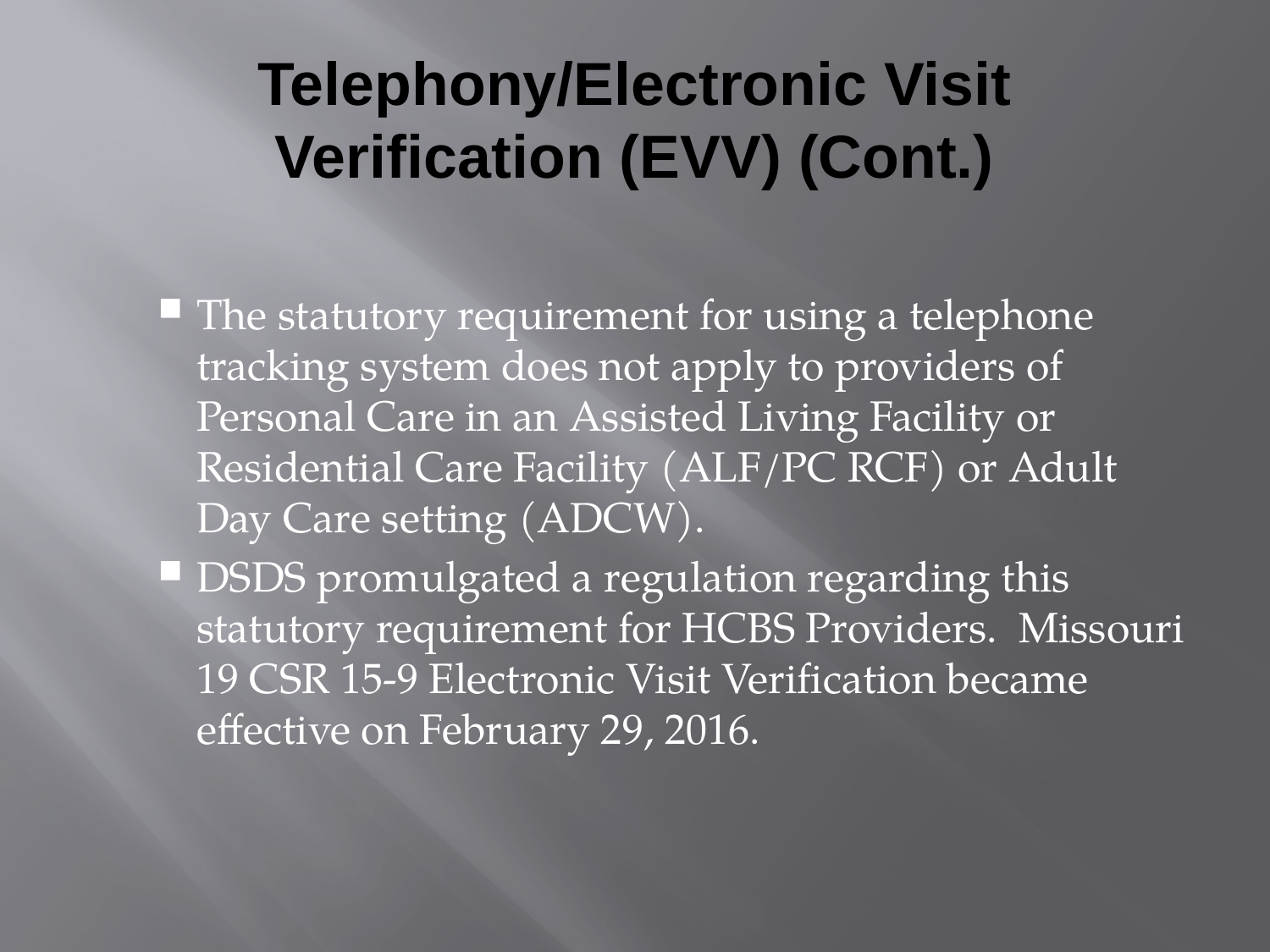

# Telephony/Electronic Visit Verification (EVV) (Cont.)

The statutory requirement for using a telephone tracking system does not apply to providers of Personal Care in an Assisted Living Facility or Residential Care Facility (ALF/PC RCF) or Adult Day Care setting (ADCW).
DSDS promulgated a regulation regarding this statutory requirement for HCBS Providers.  Missouri 19 CSR 15-9 Electronic Visit Verification became effective on February 29, 2016.